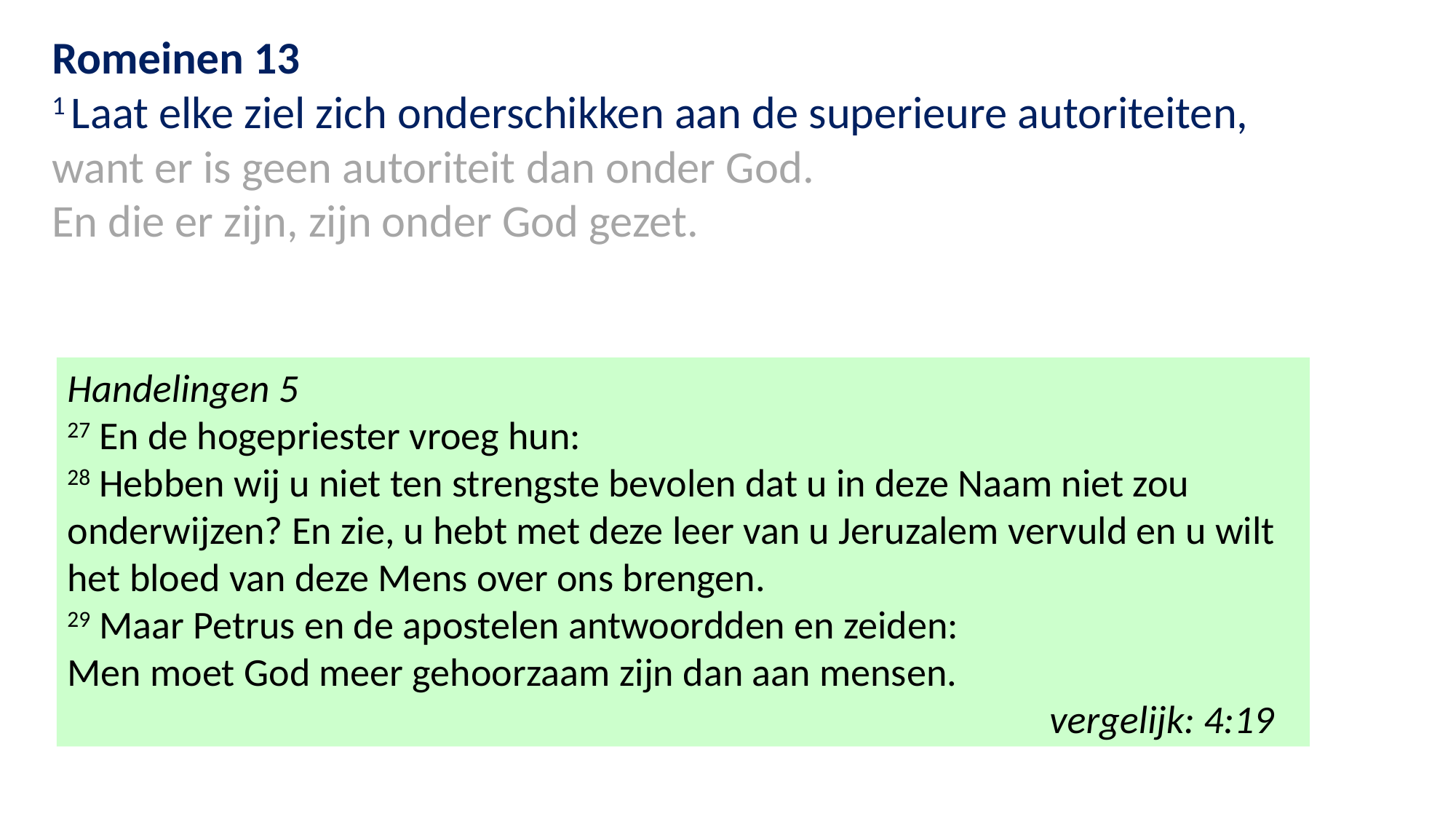

Romeinen 13
1 Laat elke ziel zich onderschikken aan de superieure autoriteiten,
want er is geen autoriteit dan onder God.
En die er zijn, zijn onder God gezet.
Handelingen 5
27 En de hogepriester vroeg hun:
28 Hebben wij u niet ten strengste bevolen dat u in deze Naam niet zou onderwijzen? En zie, u hebt met deze leer van u Jeruzalem vervuld en u wilt het bloed van deze Mens over ons brengen.
29 Maar Petrus en de apostelen antwoordden en zeiden:
Men moet God meer gehoorzaam zijn dan aan mensen.
									vergelijk: 4:19